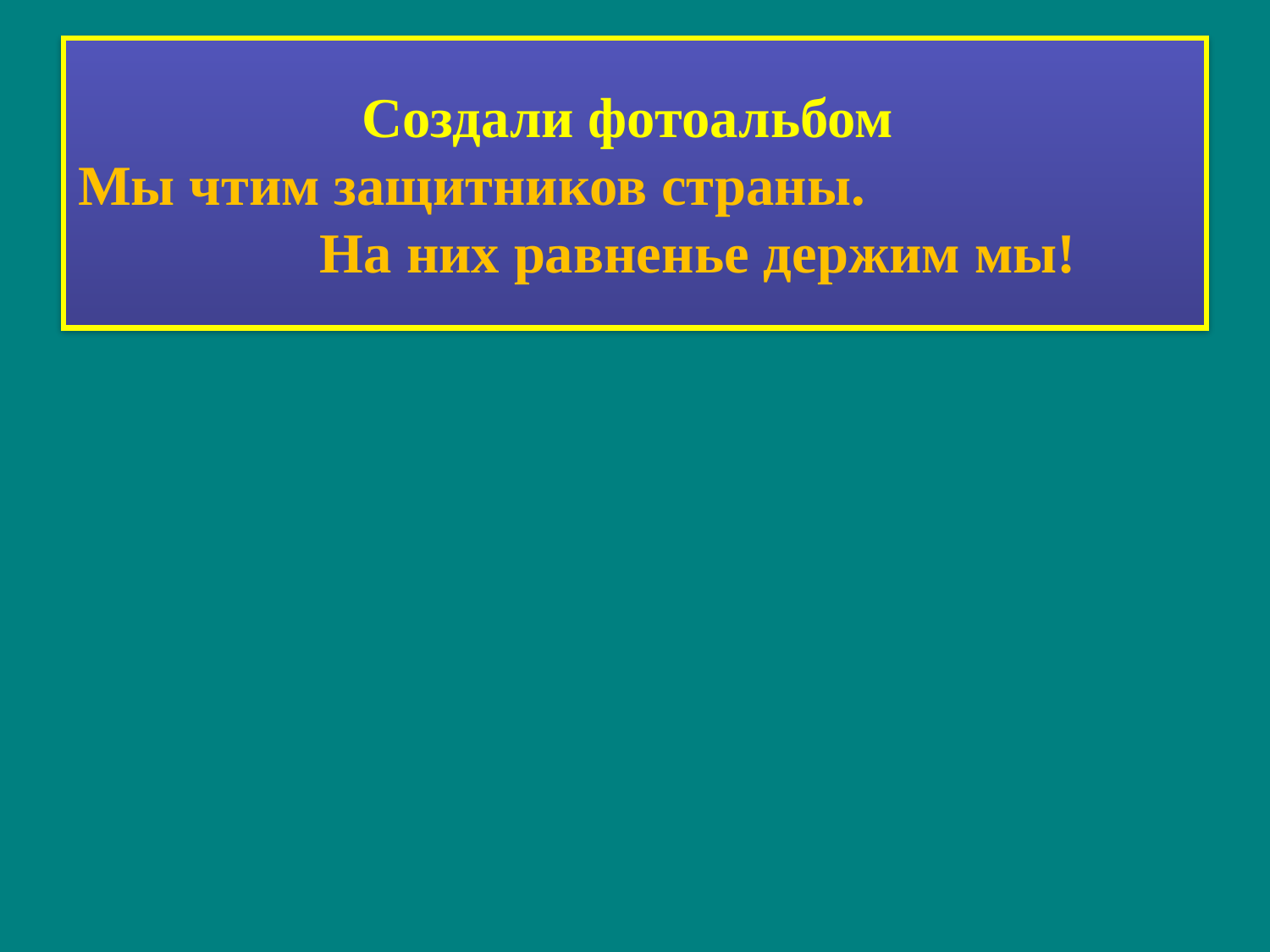

# Создали фотоальбом Мы чтим защитников страны.                                 На них равненье держим мы!